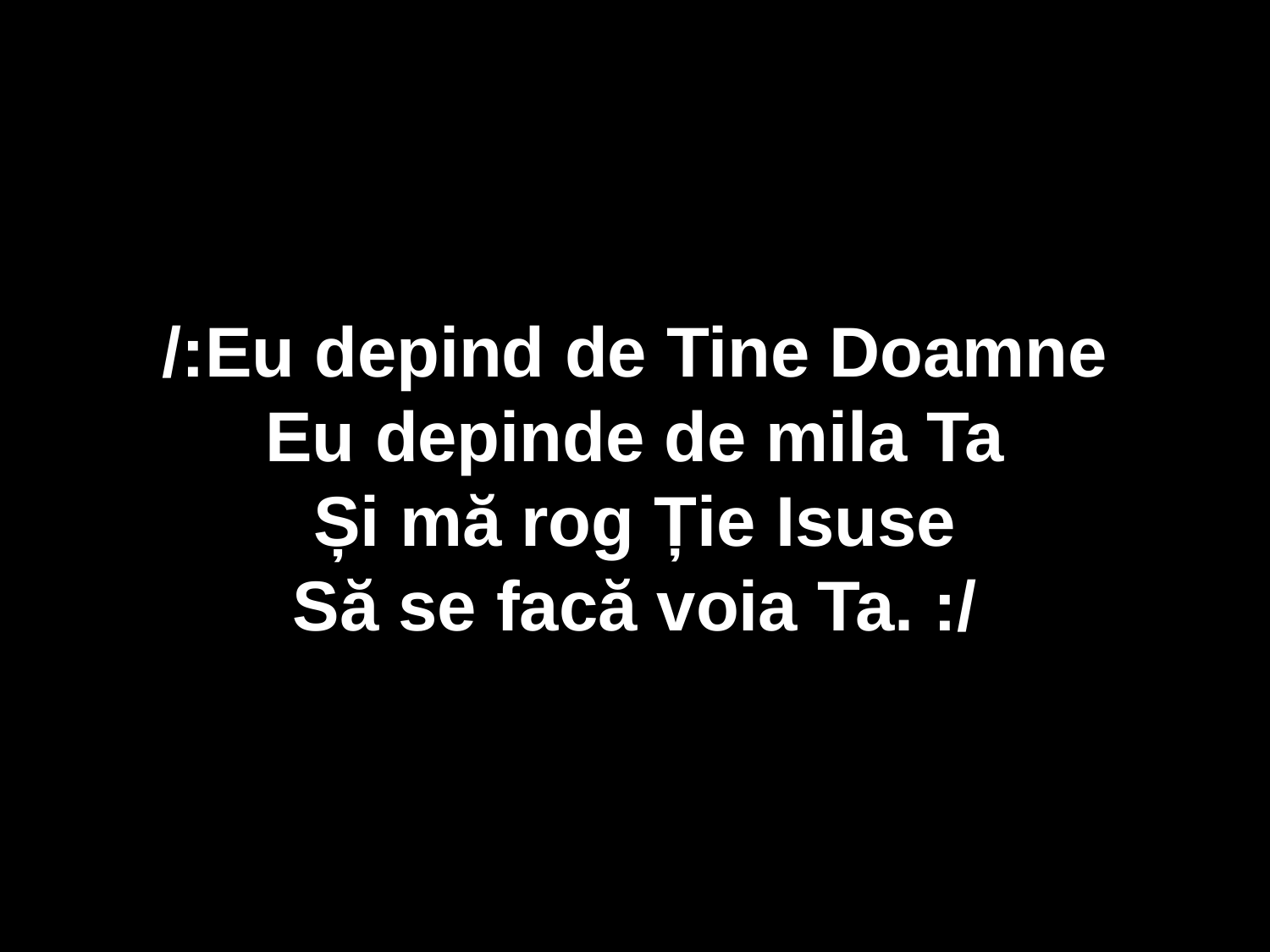

/:Eu depind de Tine Doamne
Eu depinde de mila Ta
Și mă rog Ție Isuse
Să se facă voia Ta. :/